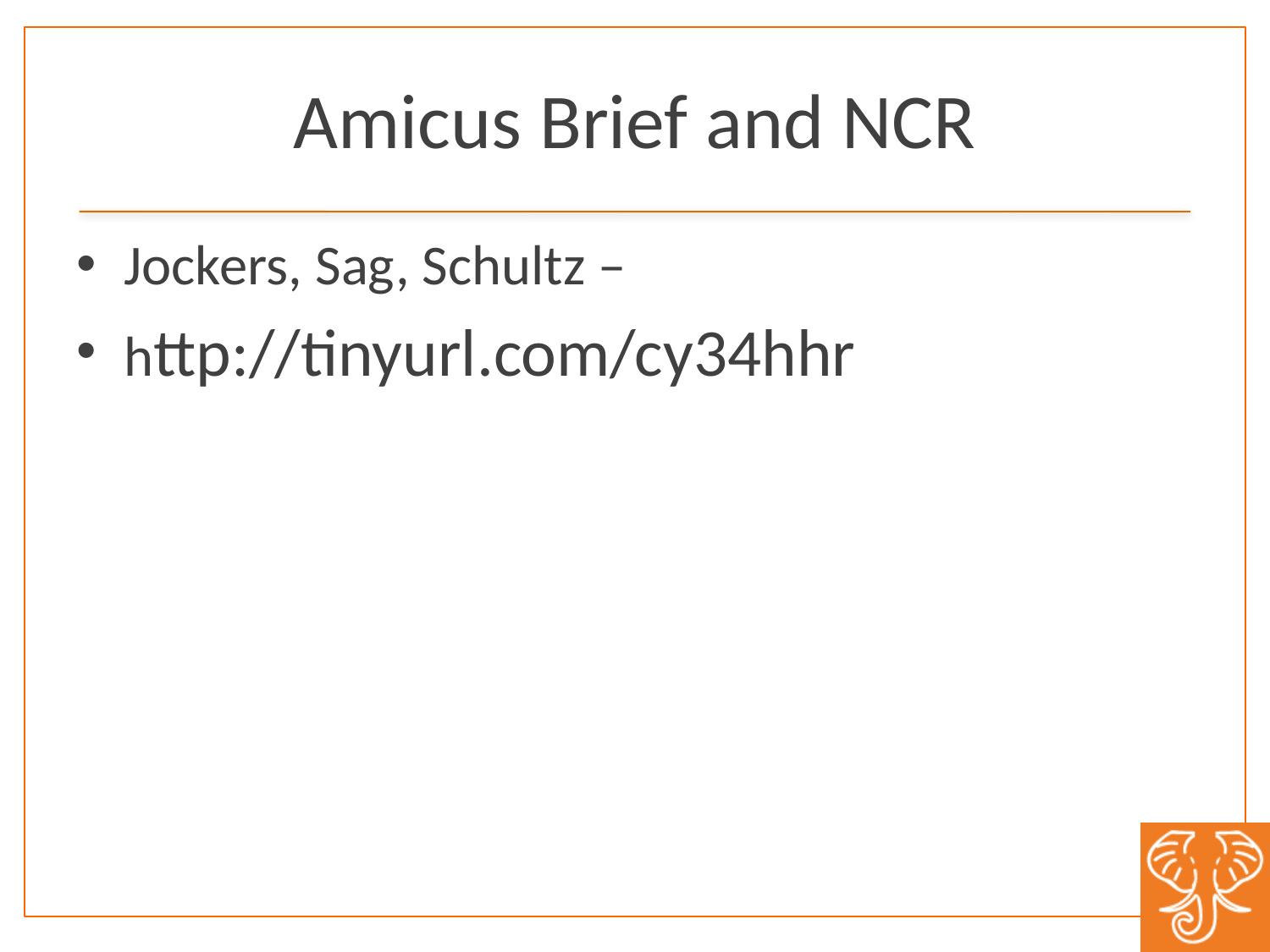

# Amicus Brief and NCR
Jockers, Sag, Schultz –
http://tinyurl.com/cy34hhr